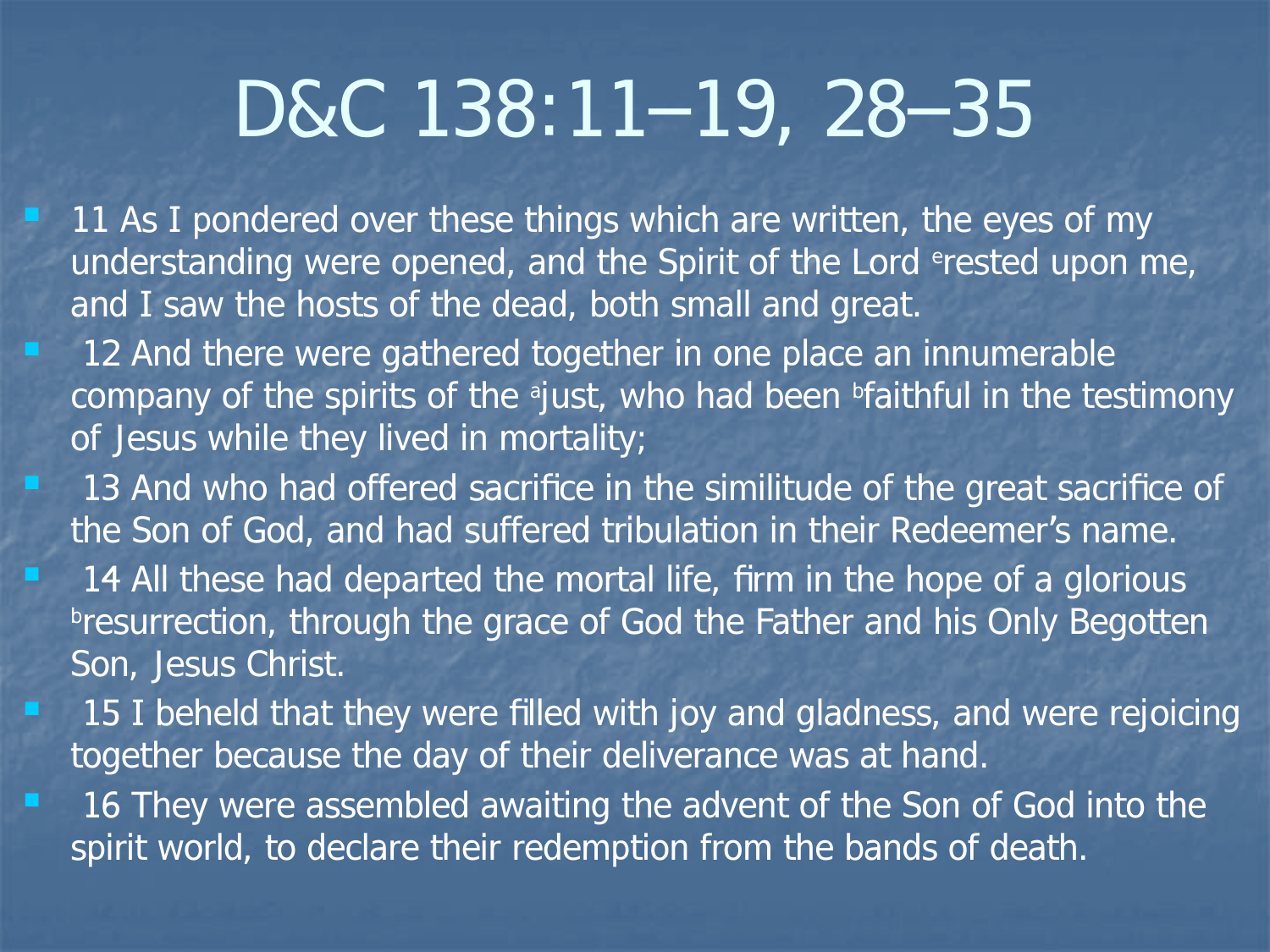

# D&C 138:11–19, 28–35
11 As I pondered over these things which are written, the eyes of my understanding were opened, and the Spirit of the Lord erested upon me, and I saw the hosts of the dead, both small and great.
 12 And there were gathered together in one place an innumerable company of the spirits of the ajust, who had been bfaithful in the testimony of Jesus while they lived in mortality;
 13 And who had offered sacrifice in the similitude of the great sacrifice of the Son of God, and had suffered tribulation in their Redeemer’s name.
 14 All these had departed the mortal life, firm in the hope of a glorious bresurrection, through the grace of God the Father and his Only Begotten Son, Jesus Christ.
 15 I beheld that they were filled with joy and gladness, and were rejoicing together because the day of their deliverance was at hand.
 16 They were assembled awaiting the advent of the Son of God into the spirit world, to declare their redemption from the bands of death.